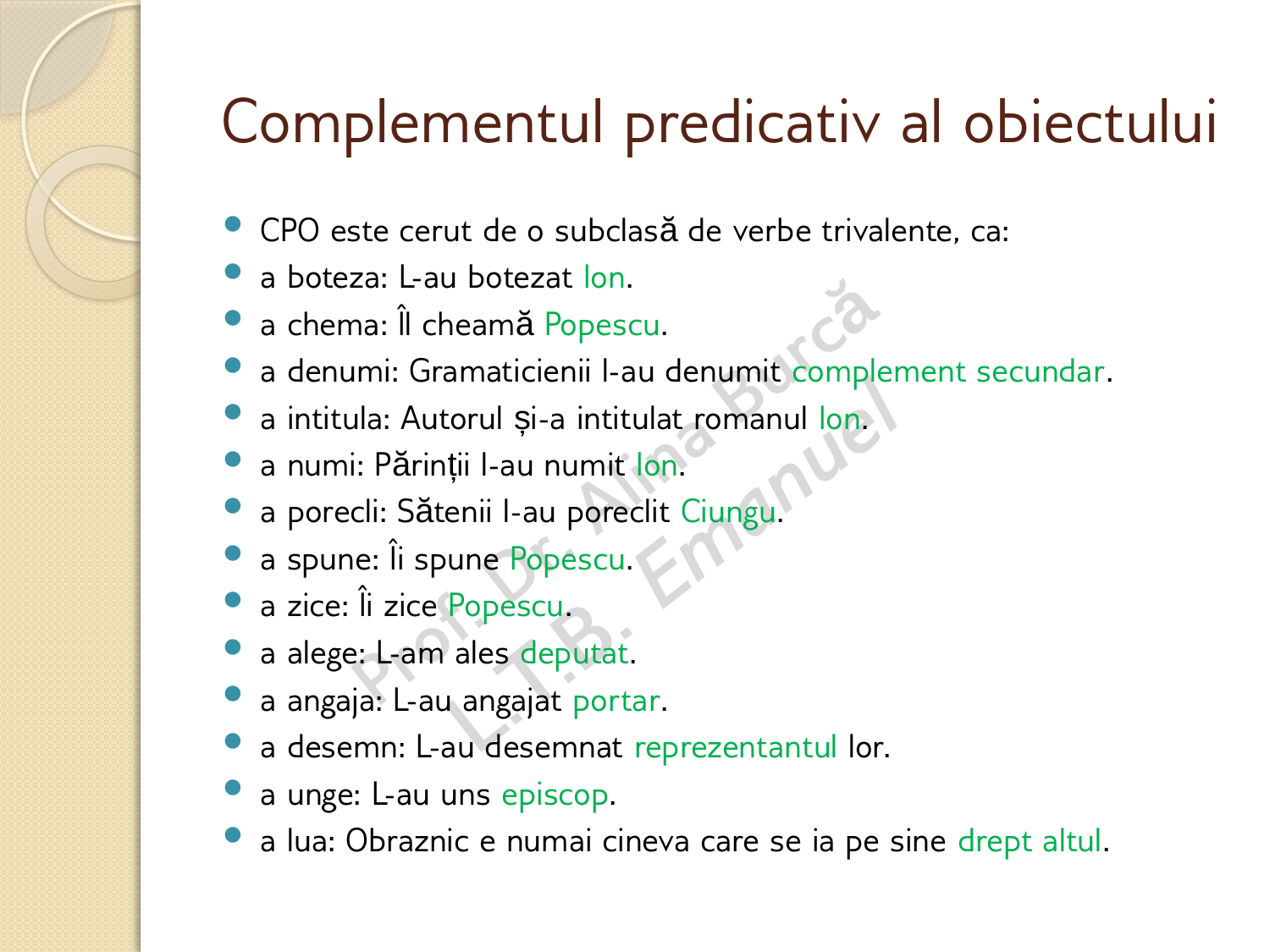

# Complementul predicativ al obiectului
CPO este cerut de o subclasă de verbe trivalente, ca:
a boteza: L-au botezat Ion.
a chema: Îl cheamă Popescu.
a denumi: Gramaticienii l-au denumit complement secundar.
a intitula: Autorul și-a intitulat romanul Ion.
a numi: Părinții l-au numit Ion.
a porecli: Sătenii l-au poreclit Ciungu.
a spune: Îi spune Popescu.
a zice: Îi zice Popescu.
a alege: L-am ales deputat.
a angaja: L-au angajat portar.
a desemn: L-au desemnat reprezentantul lor.
a unge: L-au uns episcop.
a lua: Obraznic e numai cineva care se ia pe sine drept altul.